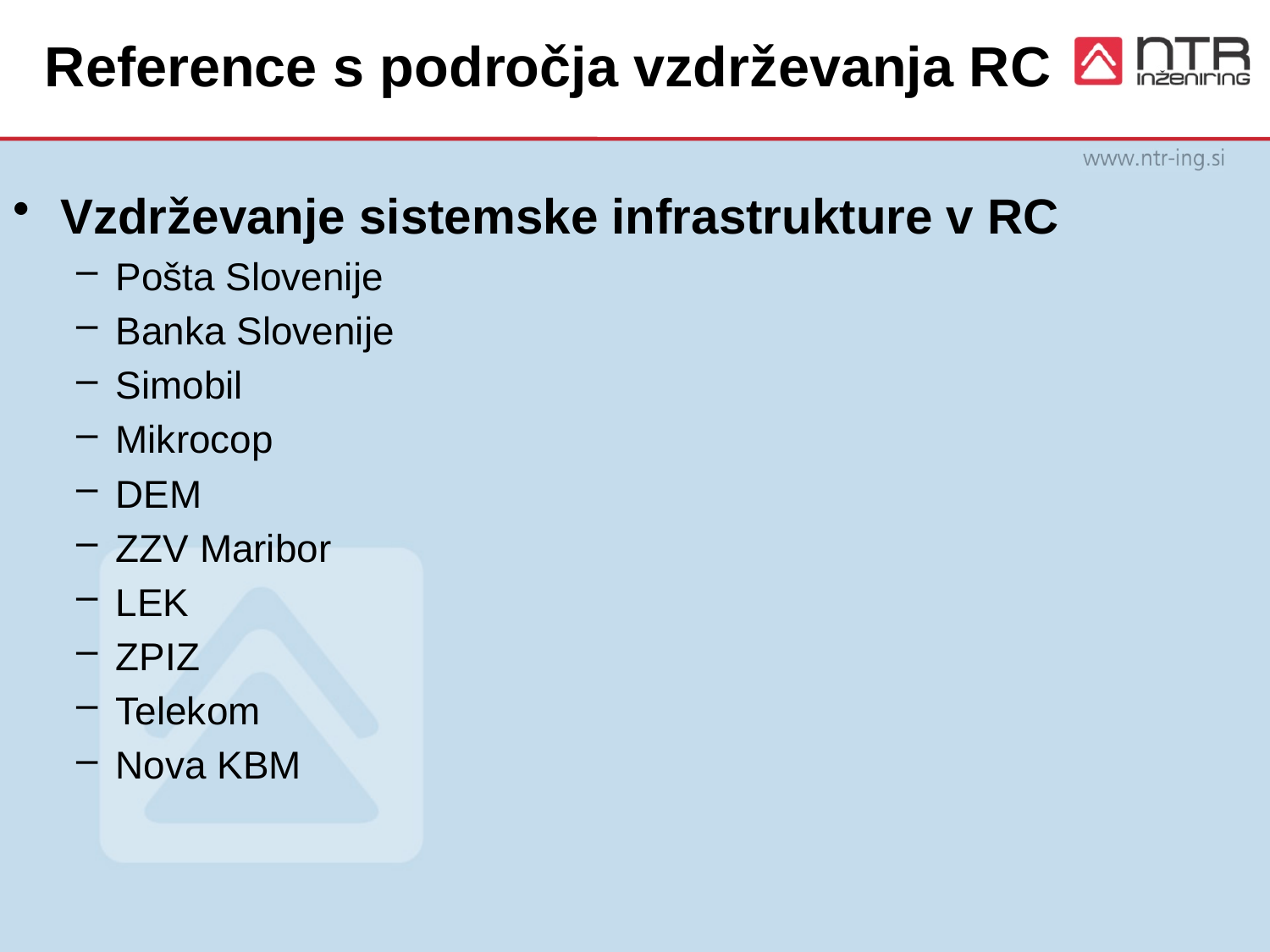

# Reference s področja vzdrževanja RC
Vzdrževanje sistemske infrastrukture v RC
Pošta Slovenije
Banka Slovenije
Simobil
Mikrocop
DEM
ZZV Maribor
LEK
ZPIZ
Telekom
Nova KBM